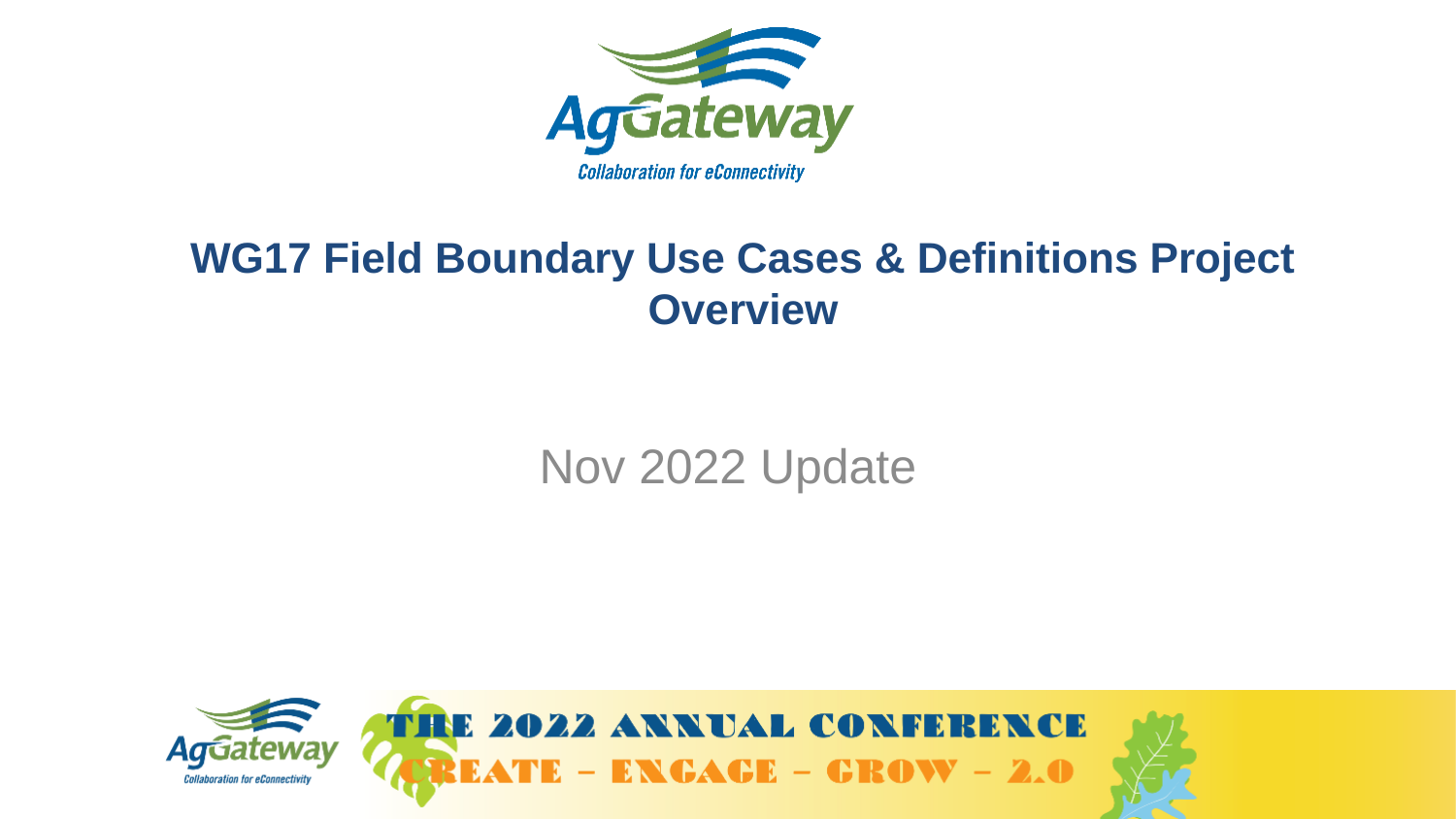

# WG17 Field Boundary Use Cases & Definitions Project Overview
Nov 2022 Update
3